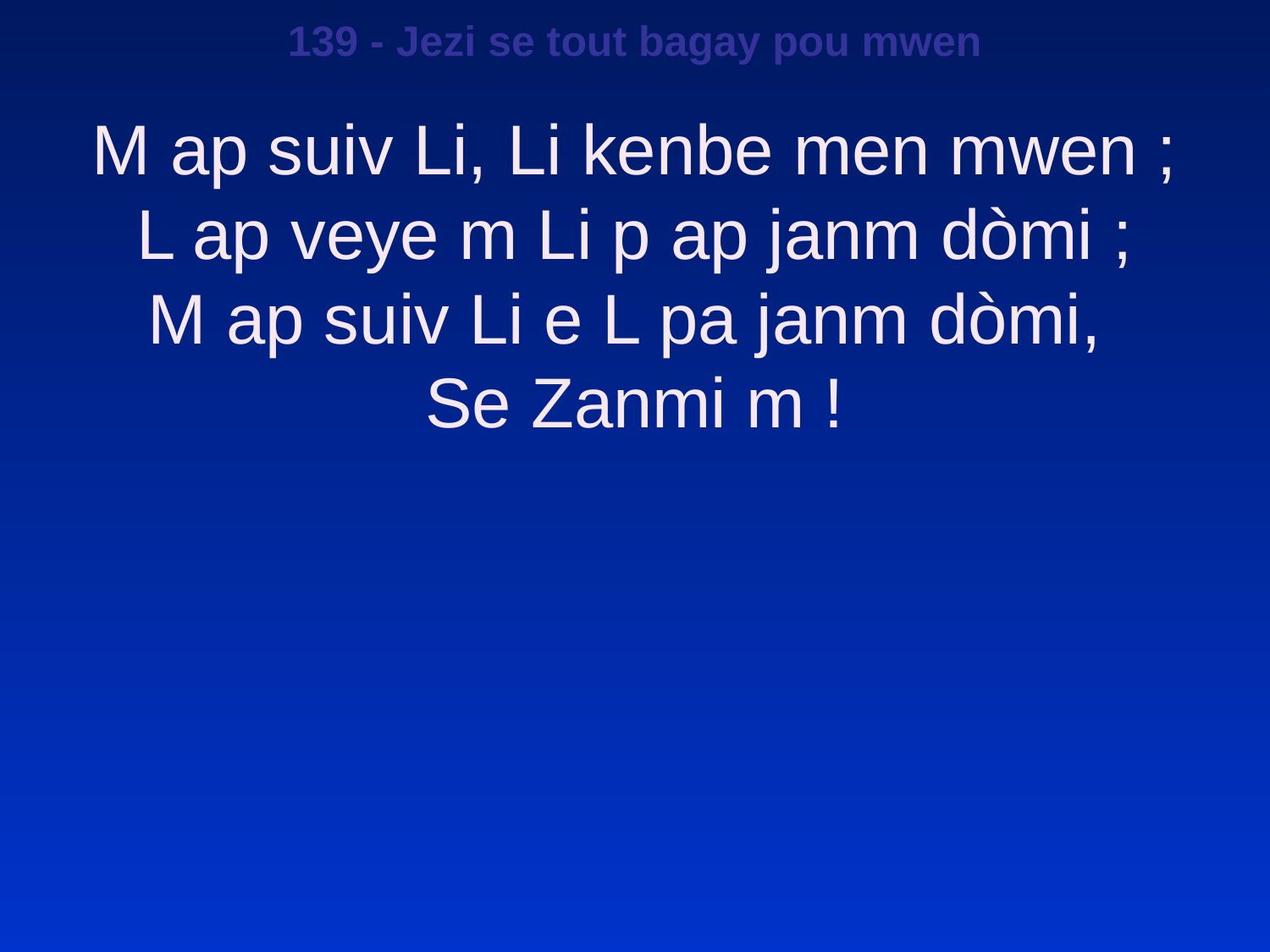

139 - Jezi se tout bagay pou mwen
M ap suiv Li, Li kenbe men mwen ; L ap veye m Li p ap janm dòmi ;
M ap suiv Li e L pa janm dòmi,
Se Zanmi m !